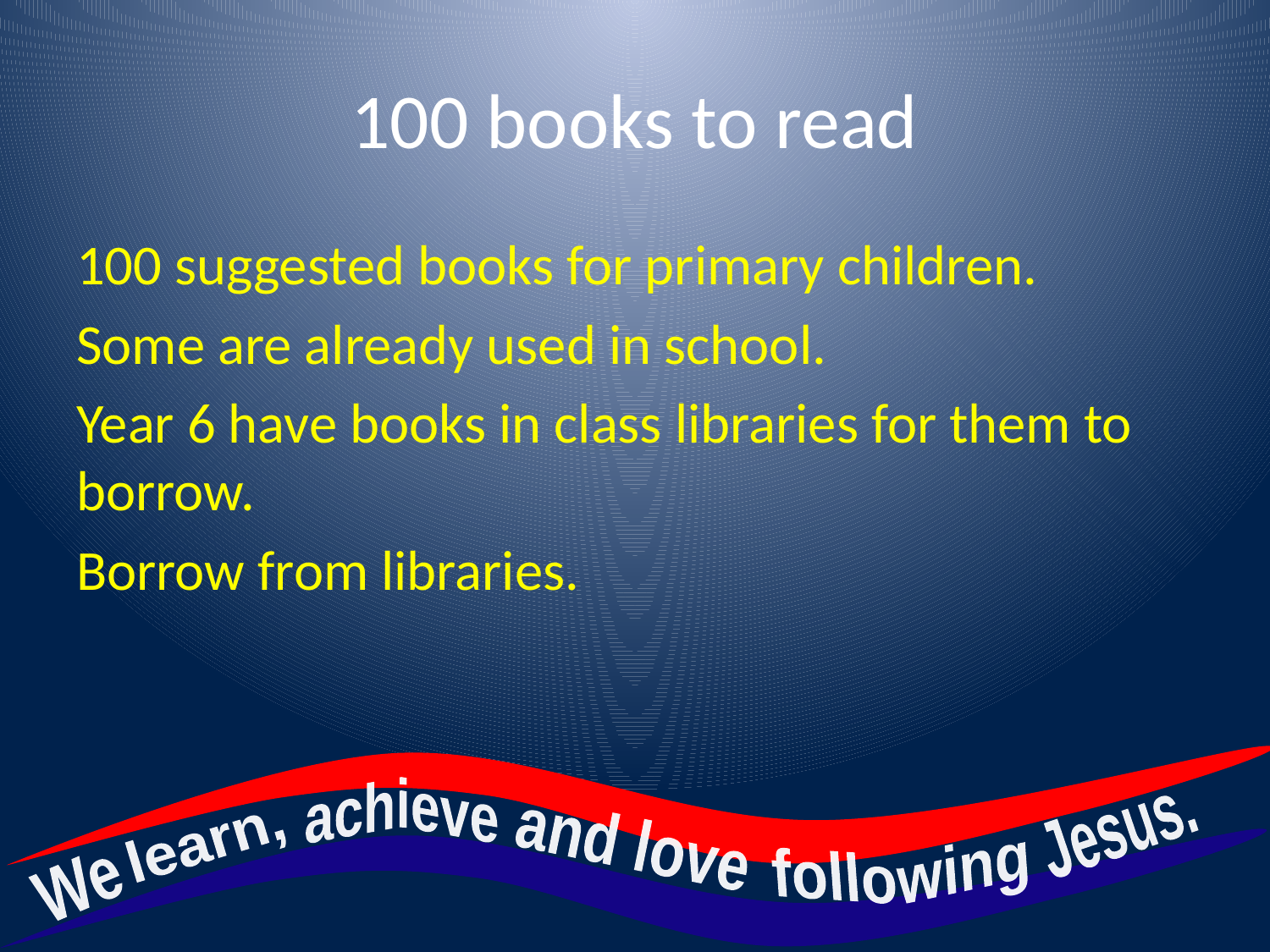

# 100 books to read
100 suggested books for primary children.
Some are already used in school.
Year 6 have books in class libraries for them to borrow.
Borrow from libraries.

achieve
Jesus.
and love
learn,

following
We